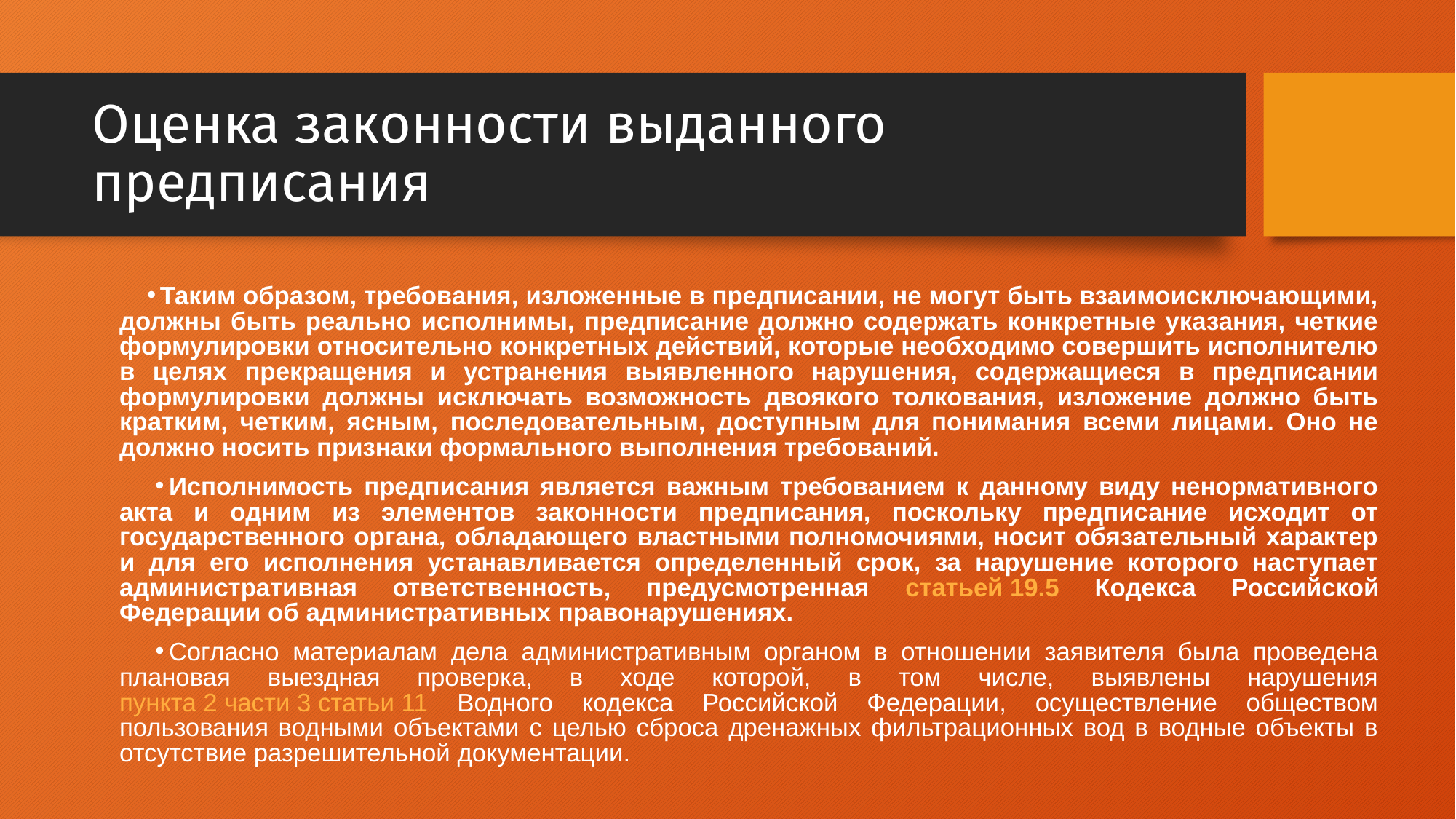

# Оценка законности выданного предписания
Таким образом, требования, изложенные в предписании, не могут быть взаимоисключающими, должны быть реально исполнимы, предписание должно содержать конкретные указания, четкие формулировки относительно конкретных действий, которые необходимо совершить исполнителю в целях прекращения и устранения выявленного нарушения, содержащиеся в предписании формулировки должны исключать возможность двоякого толкования, изложение должно быть кратким, четким, ясным, последовательным, доступным для понимания всеми лицами. Оно не должно носить признаки формального выполнения требований.
Исполнимость предписания является важным требованием к данному виду ненормативного акта и одним из элементов законности предписания, поскольку предписание исходит от государственного органа, обладающего властными полномочиями, носит обязательный характер и для его исполнения устанавливается определенный срок, за нарушение которого наступает административная ответственность, предусмотренная статьей 19.5 Кодекса Российской Федерации об административных правонарушениях.
Согласно материалам дела административным органом в отношении заявителя была проведена плановая выездная проверка, в ходе которой, в том числе, выявлены нарушения пункта 2 части 3 статьи 11 Водного кодекса Российской Федерации, осуществление обществом пользования водными объектами с целью сброса дренажных фильтрационных вод в водные объекты в отсутствие разрешительной документации.